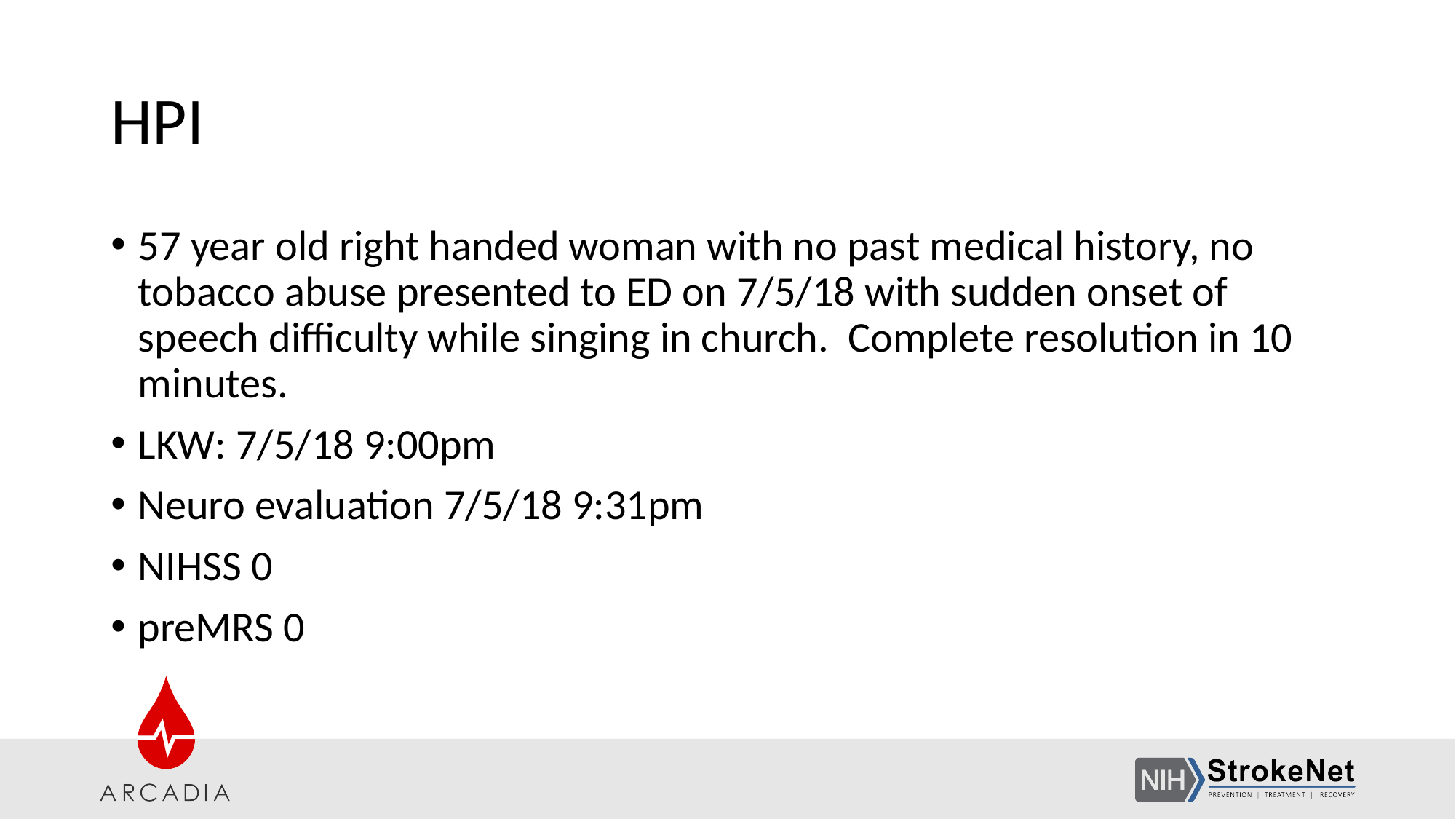

# HPI
57 year old right handed woman with no past medical history, no tobacco abuse presented to ED on 7/5/18 with sudden onset of speech difficulty while singing in church.  Complete resolution in 10 minutes.
LKW: 7/5/18 9:00pm
Neuro evaluation 7/5/18 9:31pm
NIHSS 0
preMRS 0